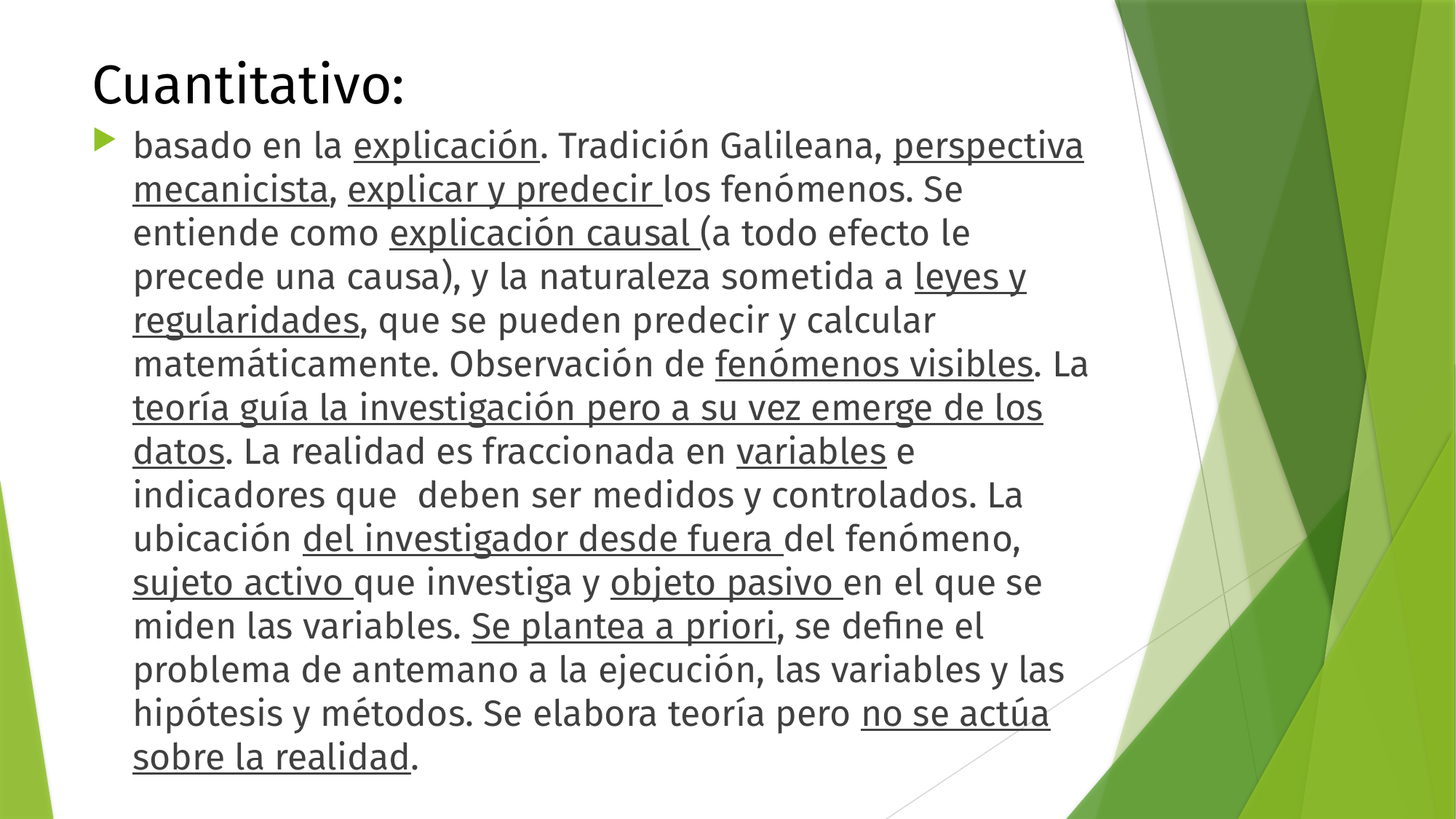

# Cuantitativo:
basado en la explicación. Tradición Galileana, perspectiva mecanicista, explicar y predecir los fenómenos. Se entiende como explicación causal (a todo efecto le precede una causa), y la naturaleza sometida a leyes y regularidades, que se pueden predecir y calcular matemáticamente. Observación de fenómenos visibles. La teoría guía la investigación pero a su vez emerge de los datos. La realidad es fraccionada en variables e indicadores que  deben ser medidos y controlados. La ubicación del investigador desde fuera del fenómeno, sujeto activo que investiga y objeto pasivo en el que se miden las variables. Se plantea a priori, se define el problema de antemano a la ejecución, las variables y las hipótesis y métodos. Se elabora teoría pero no se actúa sobre la realidad.